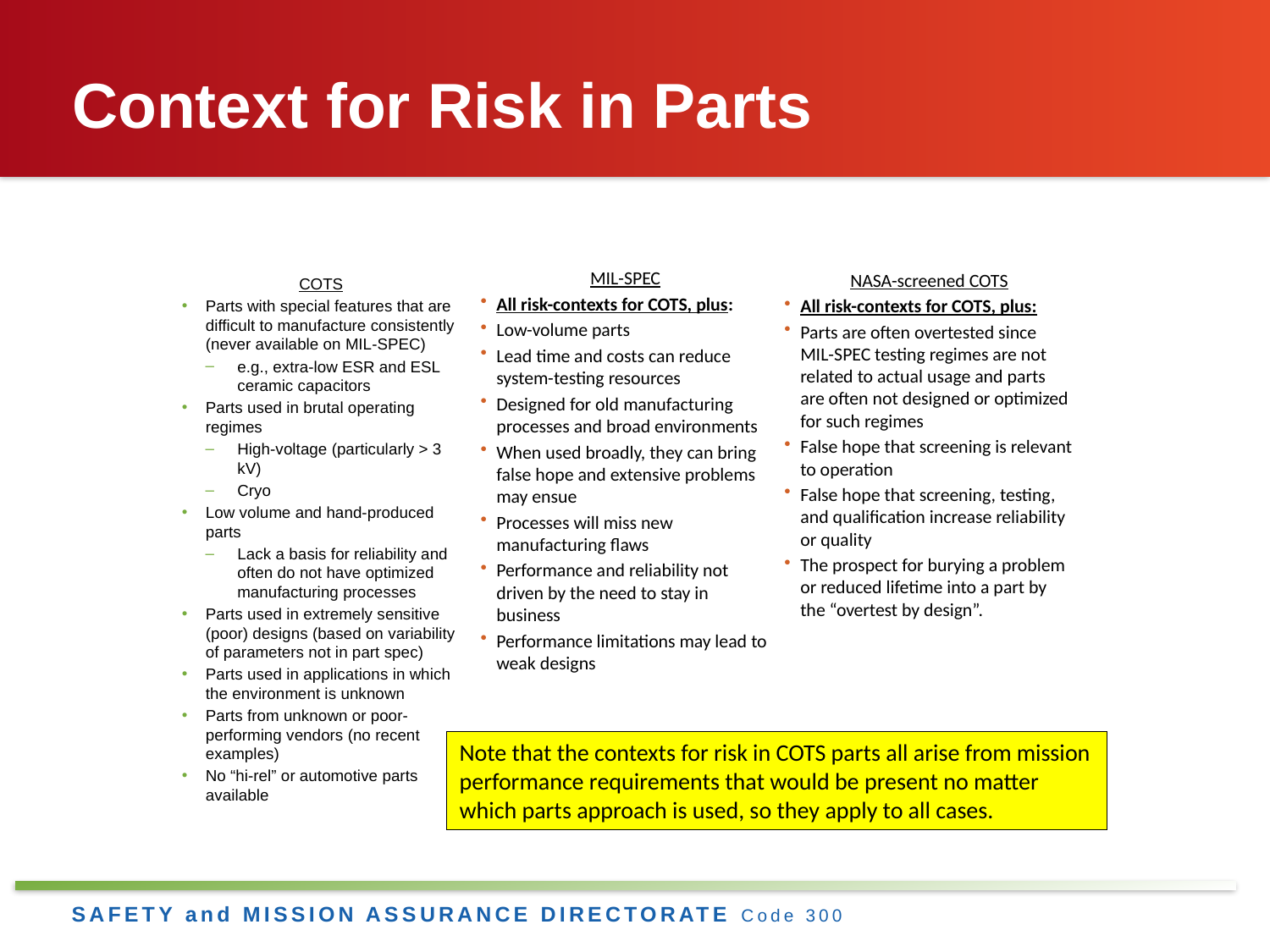

# Context for Risk in Parts
MIL-SPEC
All risk-contexts for COTS, plus:
Low-volume parts
Lead time and costs can reduce system-testing resources
Designed for old manufacturing processes and broad environments
When used broadly, they can bring false hope and extensive problems may ensue
Processes will miss new manufacturing flaws
Performance and reliability not driven by the need to stay in business
Performance limitations may lead to weak designs

NASA-screened COTS
All risk-contexts for COTS, plus:
Parts are often overtested since MIL-SPEC testing regimes are not related to actual usage and parts are often not designed or optimized for such regimes
False hope that screening is relevant to operation
False hope that screening, testing, and qualification increase reliability or quality
The prospect for burying a problem or reduced lifetime into a part by the “overtest by design”.

COTS
Parts with special features that are difficult to manufacture consistently (never available on MIL-SPEC)
e.g., extra-low ESR and ESL ceramic capacitors
Parts used in brutal operating regimes
High-voltage (particularly > 3 kV)
Cryo
Low volume and hand-produced parts
Lack a basis for reliability and often do not have optimized manufacturing processes
Parts used in extremely sensitive (poor) designs (based on variability of parameters not in part spec)
Parts used in applications in which the environment is unknown
Parts from unknown or poor-performing vendors (no recent examples)
No “hi-rel” or automotive parts available

Note that the contexts for risk in COTS parts all arise from mission performance requirements that would be present no matter which parts approach is used, so they apply to all cases.
11